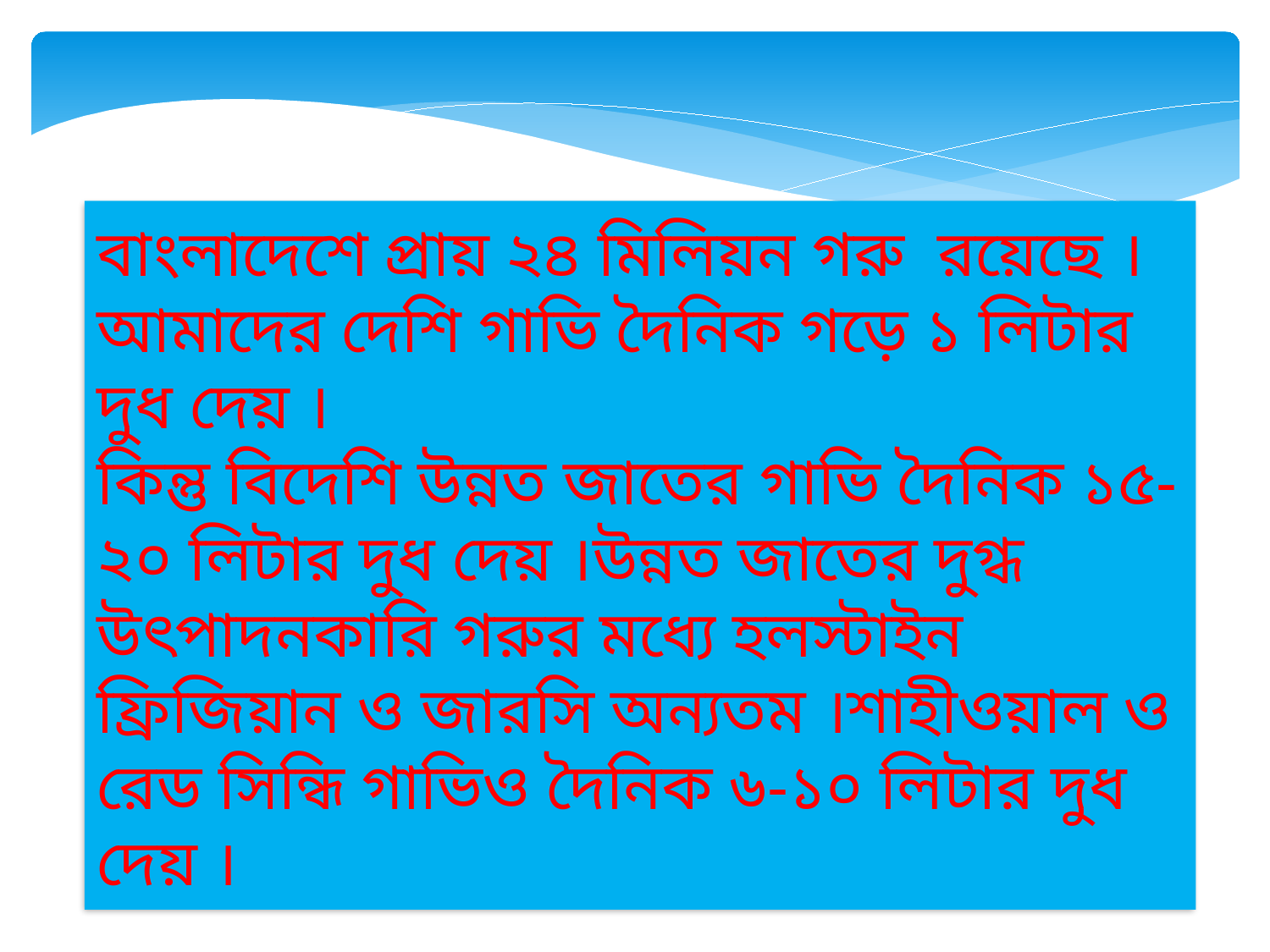

বাংলাদেশে প্রায় ২৪ মিলিয়ন গরু  রয়েছে ।
আমাদের দেশি গাভি দৈনিক গড়ে ১ লিটার দুধ দেয় ।
কিন্তু বিদেশি উন্নত জাতের গাভি দৈনিক ১৫-২০ লিটার দুধ দেয় ।উন্নত জাতের দুগ্ধ উৎপাদনকারি গরুর মধ্যে হলস্টাইন ফ্রিজিয়ান ও জারসি অন্যতম ।শাহীওয়াল ও রেড সিন্ধি গাভিও দৈনিক ৬-১০ লিটার দুধ দেয় ।